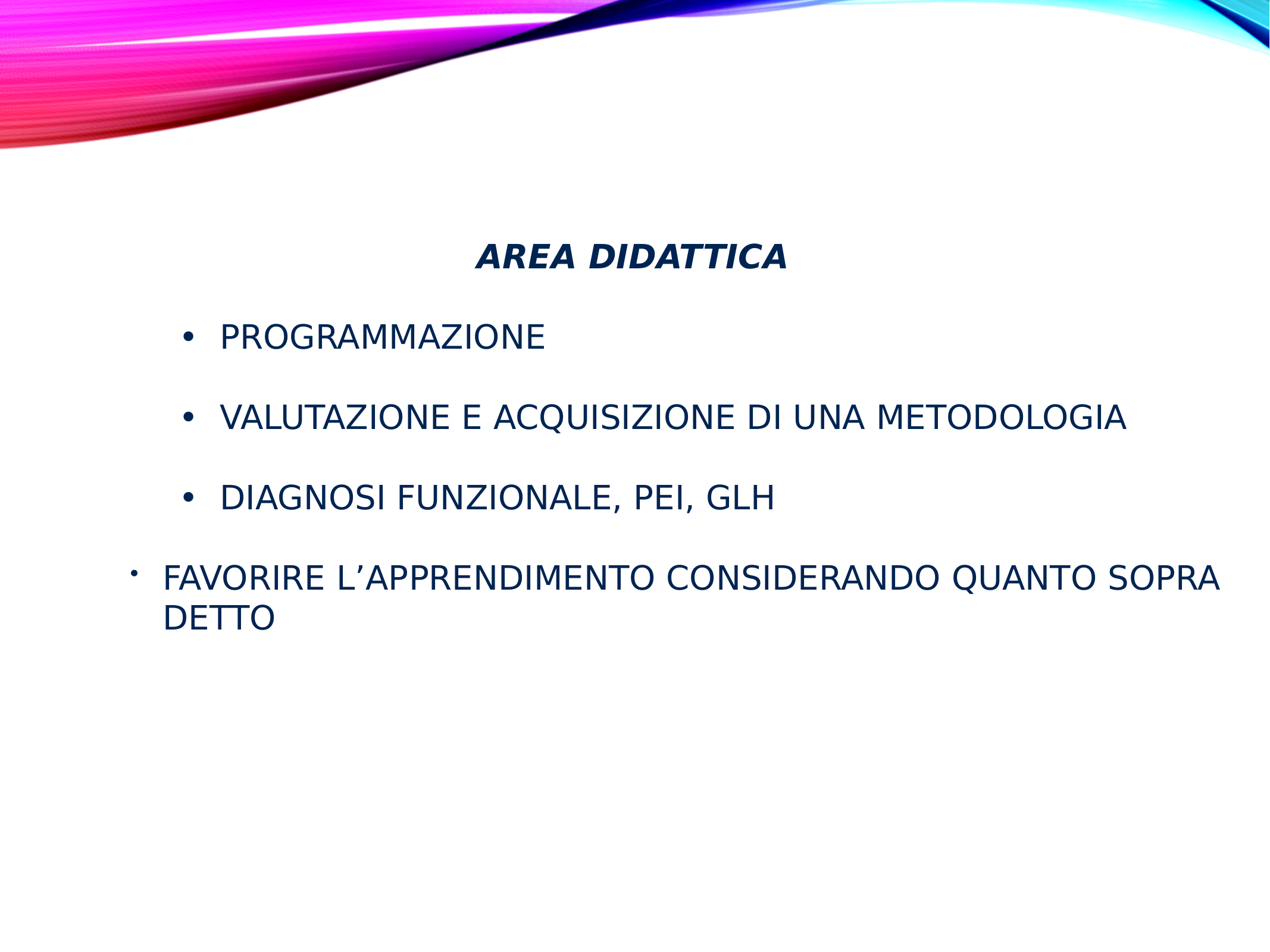

AREA DIDATTICA

		•  PROGRAMMAZIONE
		•  VALUTAZIONE E ACQUISIZIONE DI UNA METODOLOGIA
		•  DIAGNOSI FUNZIONALE, PEI, GLH

FAVORIRE L’APPRENDIMENTO CONSIDERANDO QUANTO SOPRA DETTO